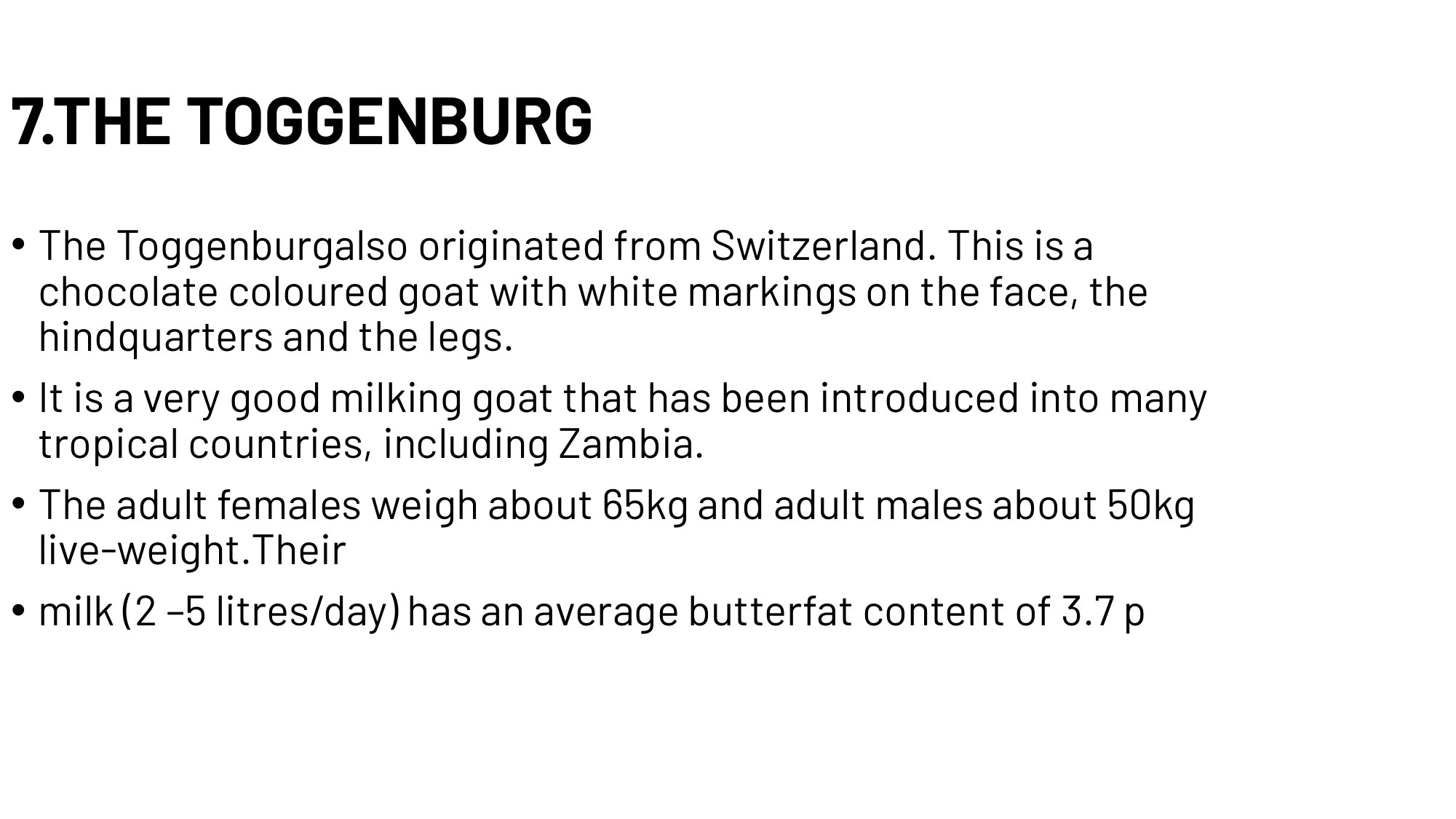

7.THE TOGGENBURG
The Toggenburgalso originated from Switzerland. This is a chocolate coloured goat with white markings on the face, the hindquarters and the legs.
It is a very good milking goat that has been introduced into many tropical countries, including Zambia.
The adult females weigh about 65kg and adult males about 50kg live-weight.Their
milk (2 –5 litres/day) has an average butterfat content of 3.7 p